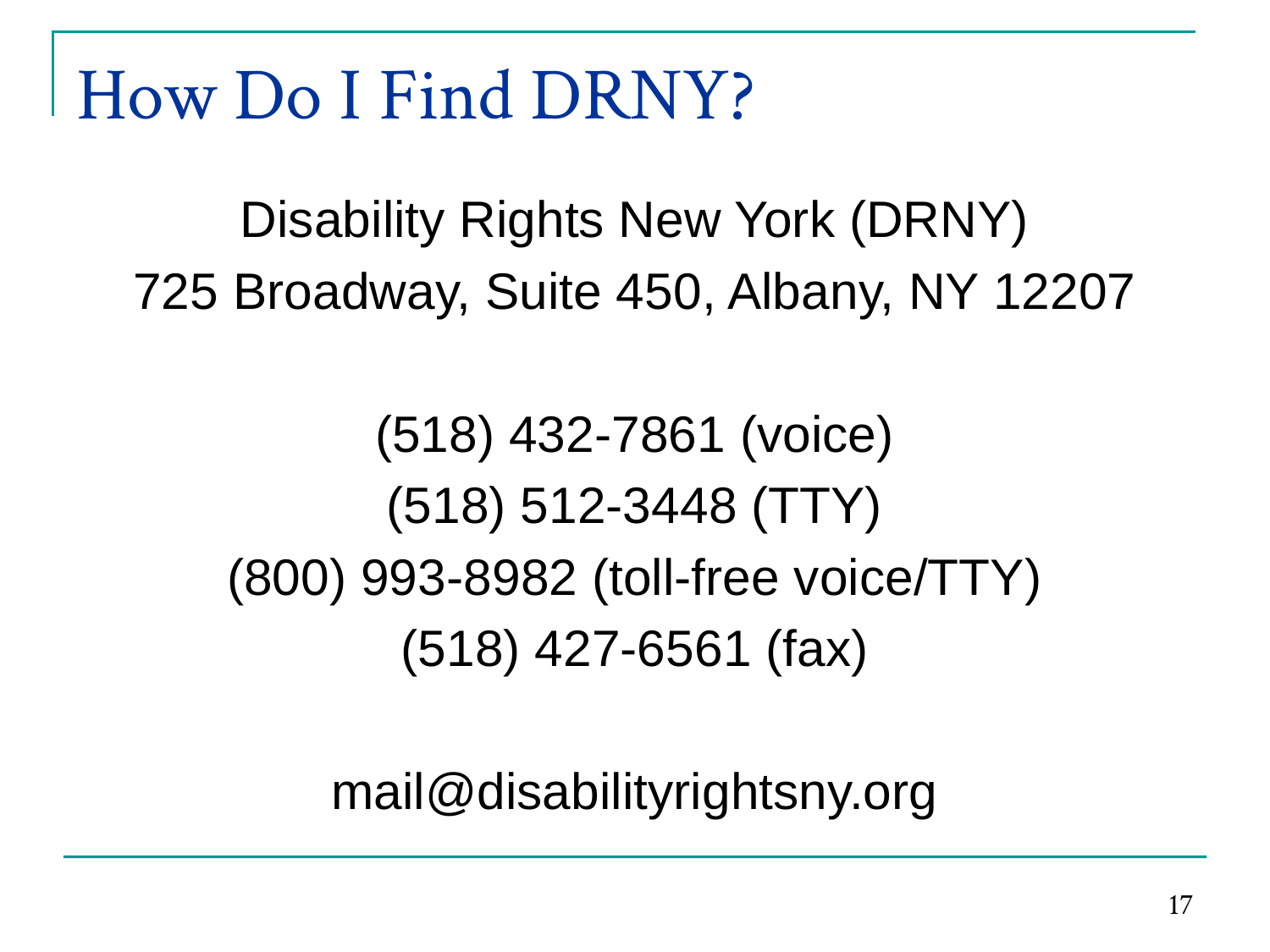

# How Do I Find DRNY?
Disability Rights New York (DRNY)
725 Broadway, Suite 450, Albany, NY 12207

(518) 432-7861 (voice)
(518) 512-3448 (TTY)
(800) 993-8982 (toll-free voice/TTY)
(518) 427-6561 (fax)

mail@disabilityrightsny.org
17